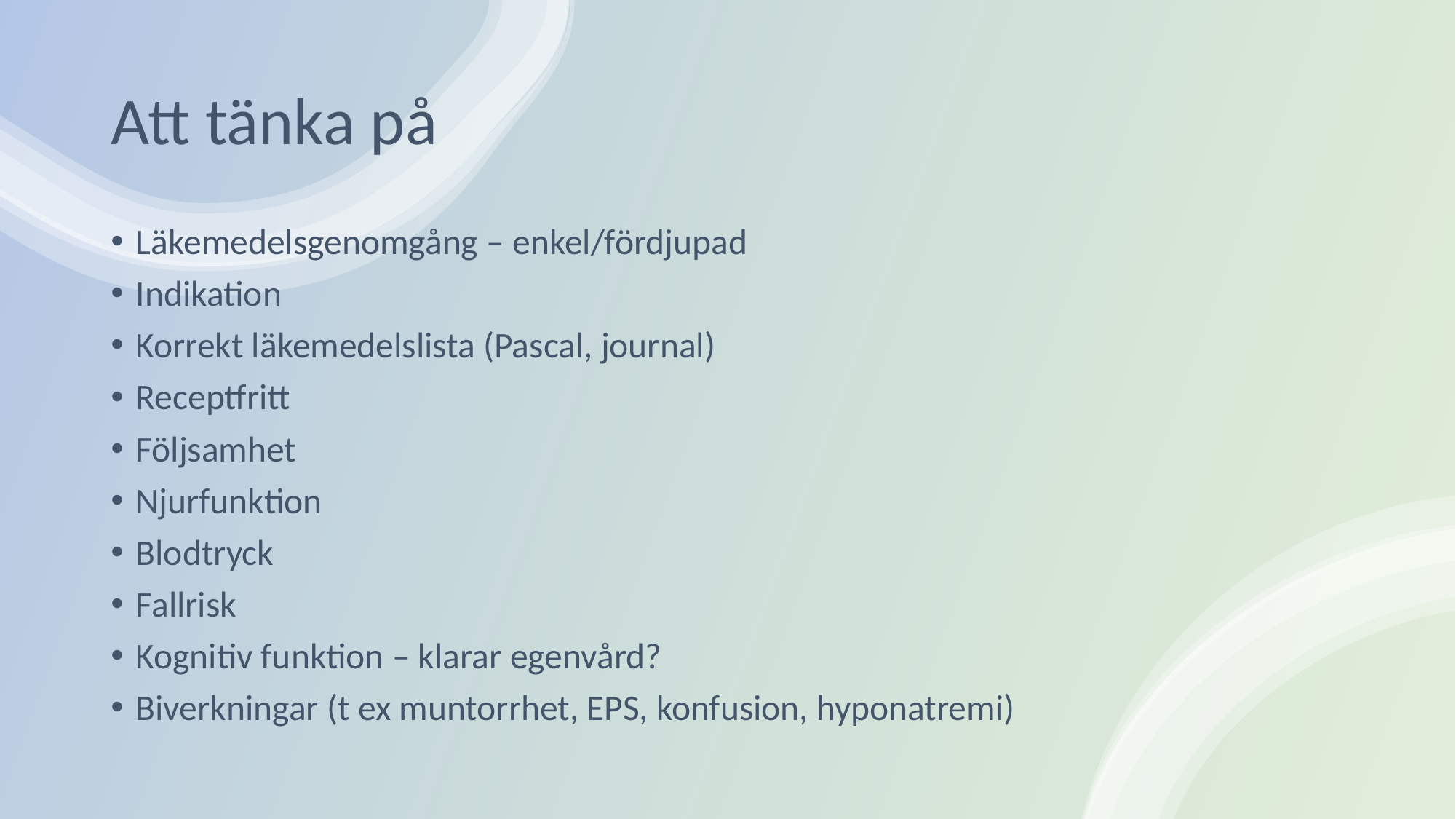

# Att tänka på

Läkemedelsgenomgång – enkel/fördjupad
Indikation
Korrekt läkemedelslista (Pascal, journal)
Receptfritt
Följsamhet
Njurfunktion
Blodtryck
Fallrisk
Kognitiv funktion – klarar egenvård?
Biverkningar (t ex muntorrhet, EPS, konfusion, hyponatremi)